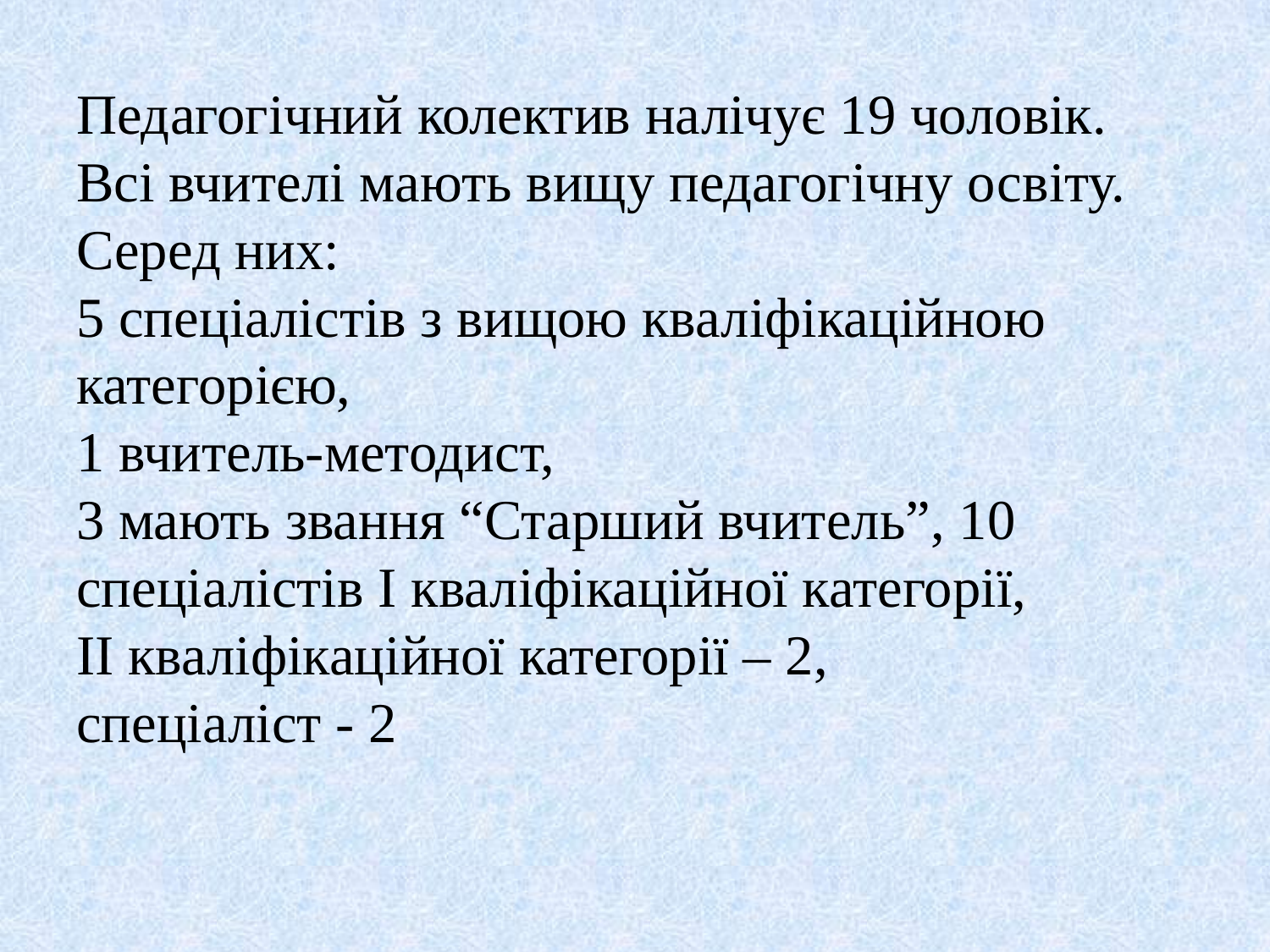

# Педагогічний колектив налічує 19 чоловік. Всі вчителі мають вищу педагогічну освіту. Серед них: 5 спеціалістів з вищою кваліфікаційною категорією, 1 вчитель-методист, 3 мають звання “Старший вчитель”, 10 спеціалістів І кваліфікаційної категорії, ІІ кваліфікаційної категорії – 2, спеціаліст - 2